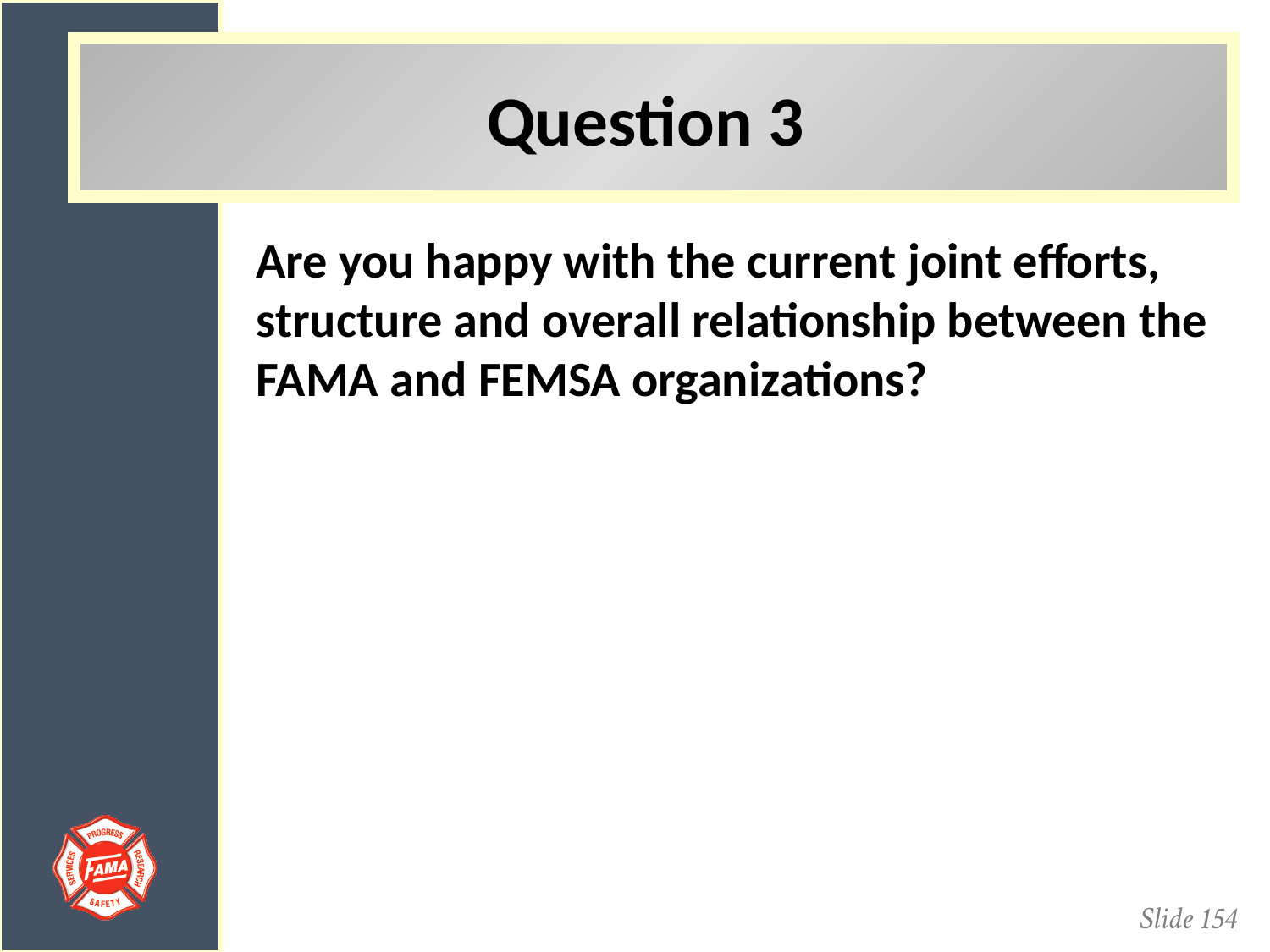

# Question 3
Are you happy with the current joint efforts, structure and overall relationship between the FAMA and FEMSA organizations?